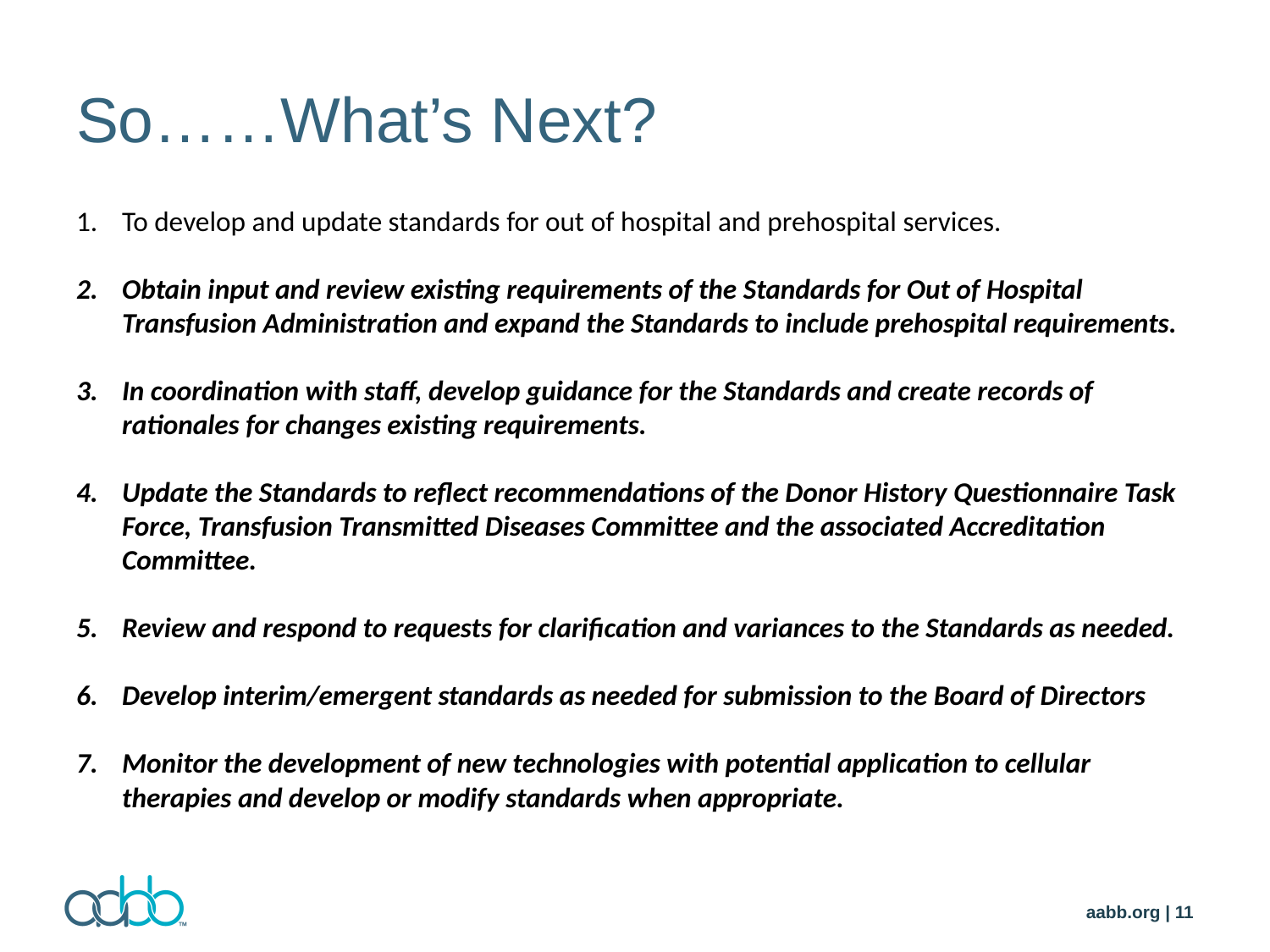

# So……What’s Next?
To develop and update standards for out of hospital and prehospital services.

Obtain input and review existing requirements of the Standards for Out of Hospital Transfusion Administration and expand the Standards to include prehospital requirements.

In coordination with staff, develop guidance for the Standards and create records of rationales for changes existing requirements.

Update the Standards to reflect recommendations of the Donor History Questionnaire Task Force, Transfusion Transmitted Diseases Committee and the associated Accreditation Committee.

Review and respond to requests for clarification and variances to the Standards as needed.

Develop interim/emergent standards as needed for submission to the Board of Directors

Monitor the development of new technologies with potential application to cellular therapies and develop or modify standards when appropriate.

aabb.org | 11